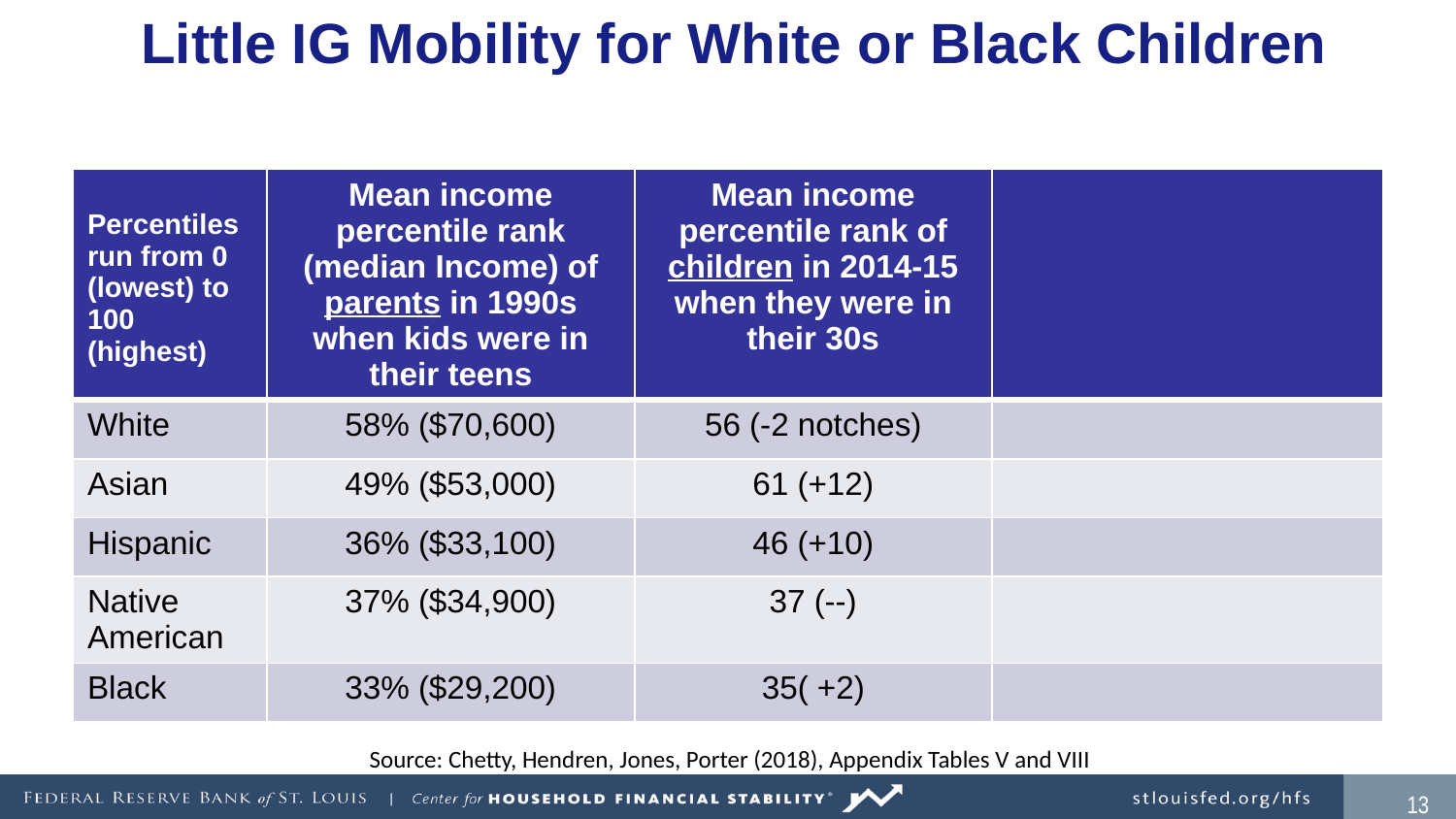

# Little IG Mobility for White or Black Children
| Percentiles run from 0 (lowest) to 100 (highest) | Mean income percentile rank (median Income) of parents in 1990s when kids were in their teens | Mean income percentile rank of children in 2014-15 when they were in their 30s |  |
| --- | --- | --- | --- |
| White | 58% ($70,600) | 56 (-2 notches) |  |
| Asian | 49% ($53,000) | 61 (+12) |  |
| Hispanic | 36% ($33,100) | 46 (+10) |  |
| Native American | 37% ($34,900) | 37 (--) |  |
| Black | 33% ($29,200) | 35( +2) |  |
Source: Chetty, Hendren, Jones, Porter (2018), Appendix Tables V and VIII
13